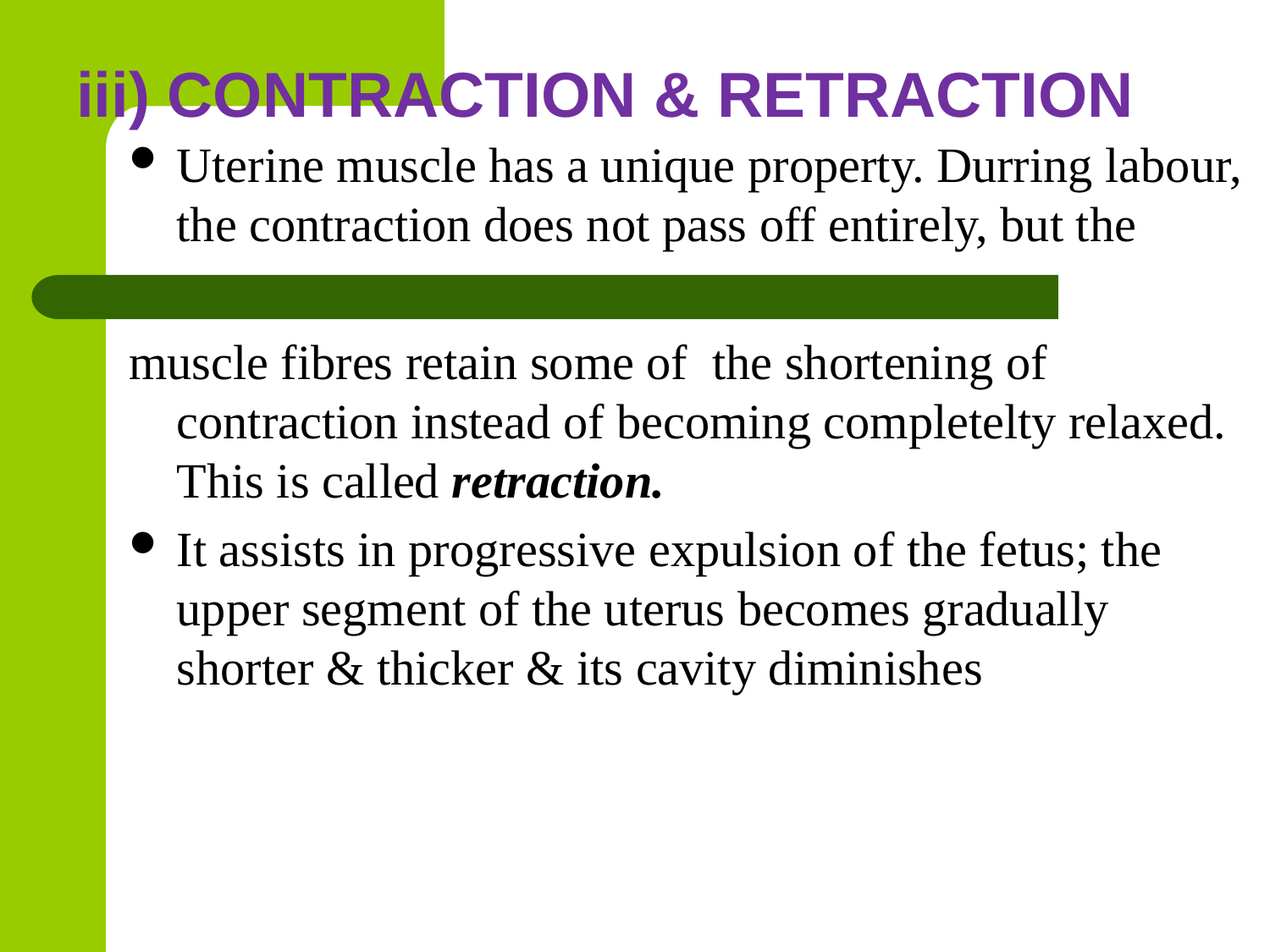

# iii) CONTRACTION & RETRACTION
Uterine muscle has a unique property. Durring labour, the contraction does not pass off entirely, but the

muscle fibres retain some of  the shortening of contraction instead of becoming completelty relaxed. This is called retraction.
It assists in progressive expulsion of the fetus; the upper segment of the uterus becomes gradually shorter & thicker & its cavity diminishes